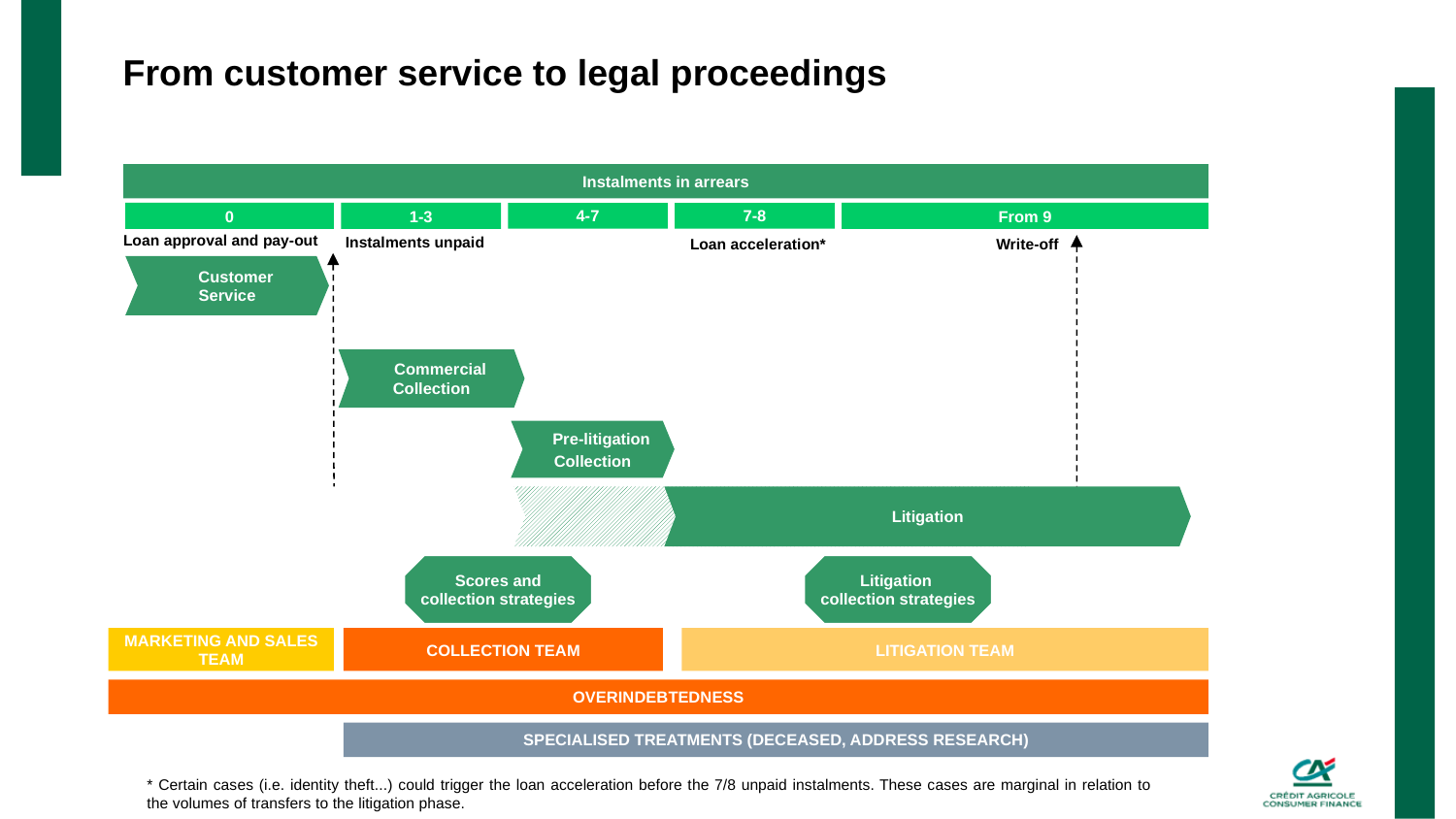

# From customer service to legal proceedings
Instalments in arrears
0
1-3
From 9
4-7
7-8
Loan approval and pay-out
Instalments unpaid

Loan acceleration*
Write-off

     Customer
Service
    Commercial
Collection
    Pre-litigation
Collection

Litigation
Scores and
collection strategies
Litigation
collection strategies
MARKETING AND SALES TEAM
COLLECTION TEAM
LITIGATION TEAM
OVERINDEBTEDNESS
SPECIALISED TREATMENTS (DECEASED, ADDRESS RESEARCH)
* Certain cases (i.e. identity theft...) could trigger the loan acceleration before the 7/8 unpaid instalments. These cases are marginal in relation to the volumes of transfers to the litigation phase.
18/07/2018
43